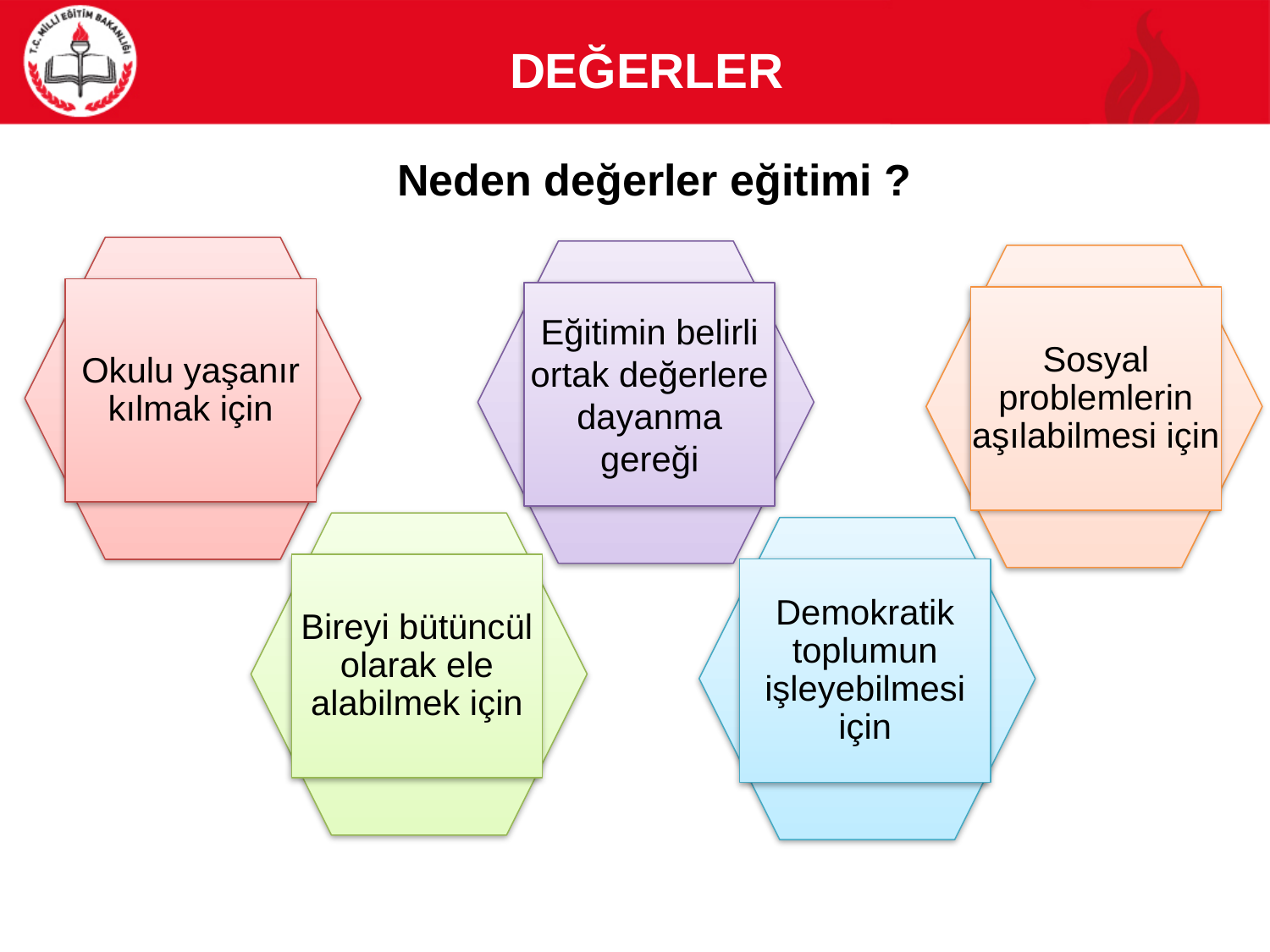

DEĞERLER
# Neden değerler eğitimi ?

Okulu yaşanır kılmak için

Eğitimin belirli ortak değerlere dayanma gereği

Sosyal problemlerin aşılabilmesi için

Bireyi bütüncül olarak ele alabilmek için

Demokratik toplumun işleyebilmesi için